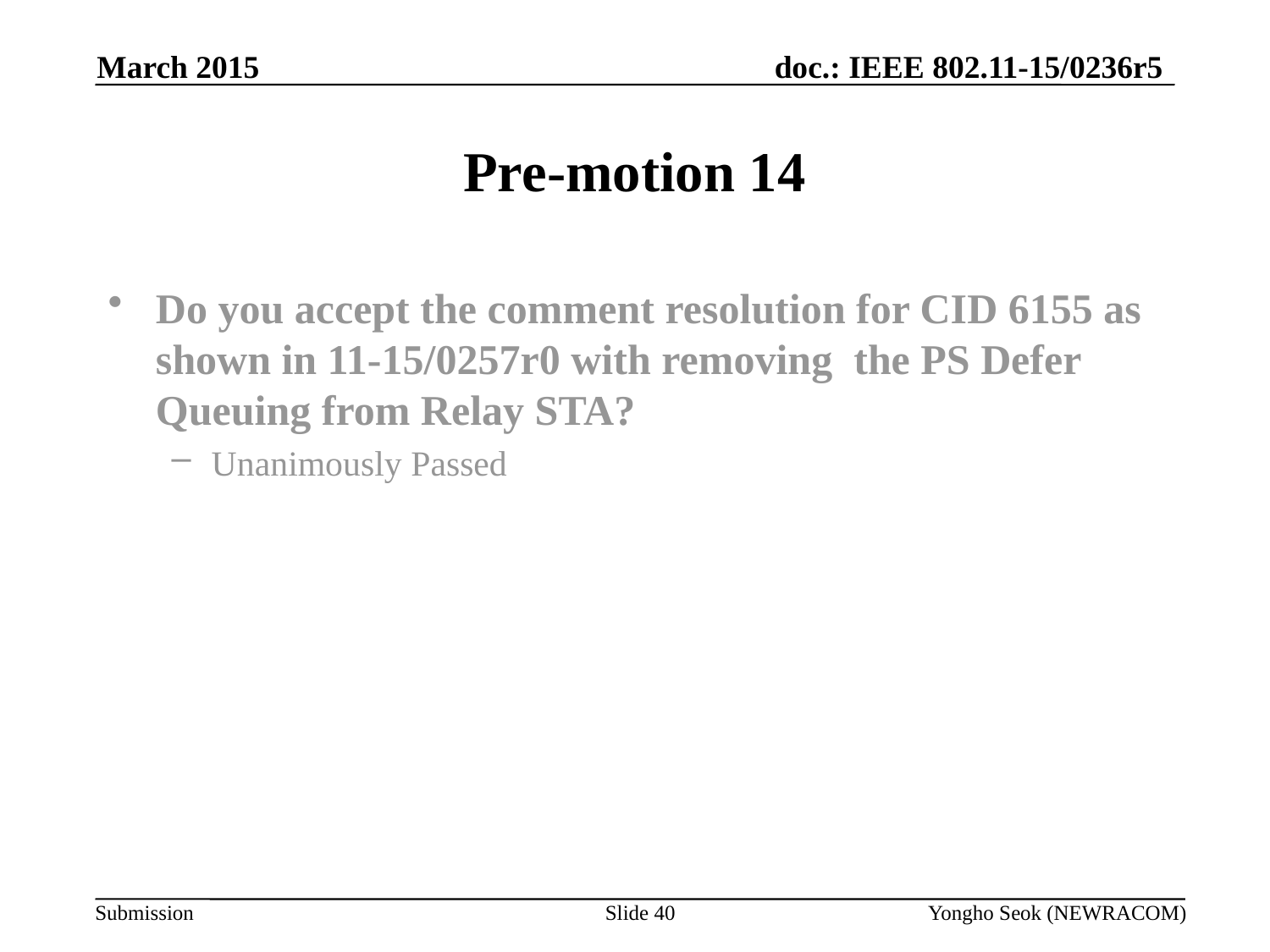

March 2015
# Pre-motion 14
Do you accept the comment resolution for CID 6155 as shown in 11-15/0257r0 with removing  the PS Defer Queuing from Relay STA?
Unanimously Passed

Slide 40
Yongho Seok (NEWRACOM)